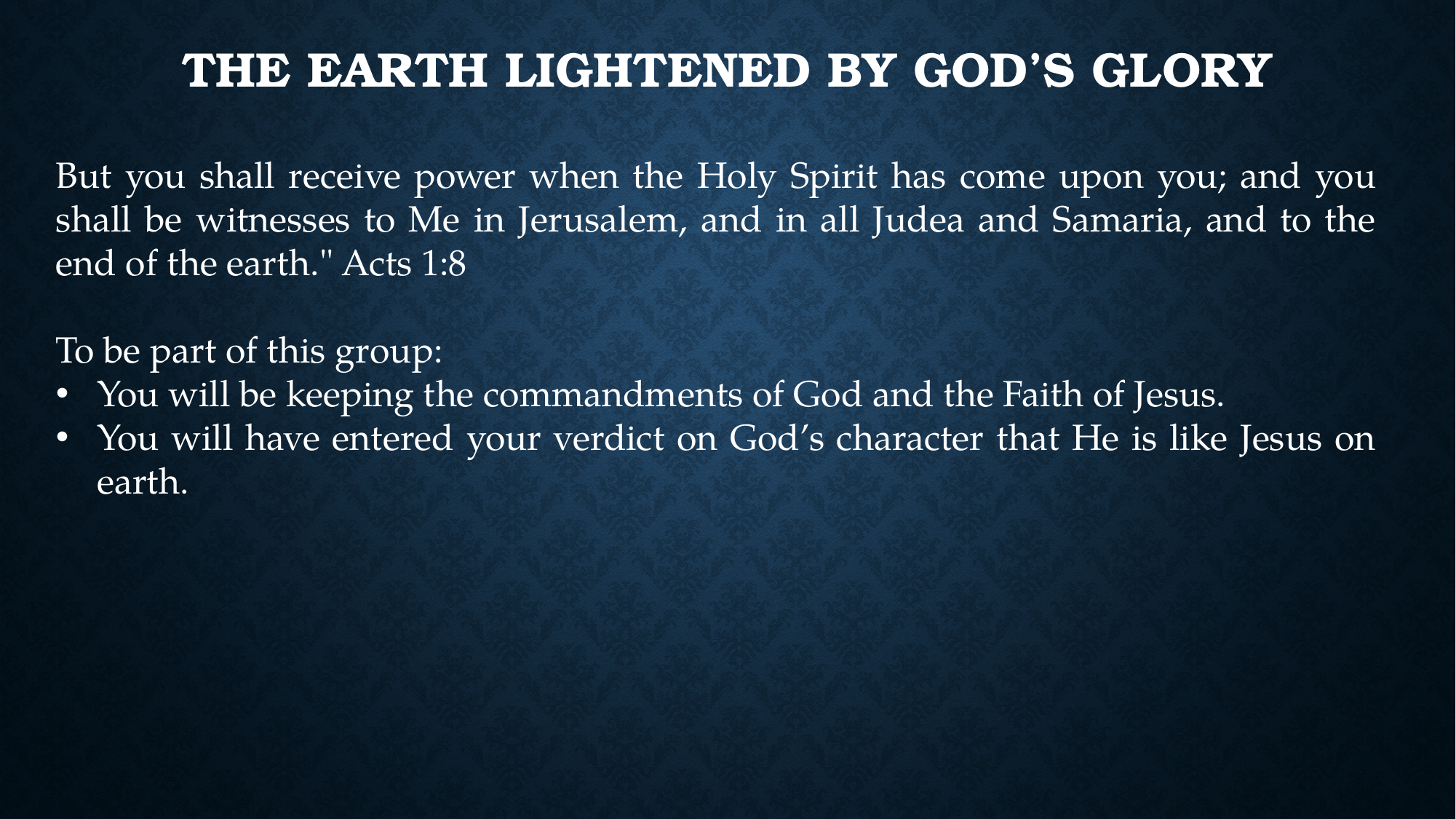

# The Earth Lightened by God’s Glory
But you shall receive power when the Holy Spirit has come upon you; and you shall be witnesses to Me in Jerusalem, and in all Judea and Samaria, and to the end of the earth." Acts 1:8

To be part of this group:
You will be keeping the commandments of God and the Faith of Jesus.
You will have entered your verdict on God’s character that He is like Jesus on earth.